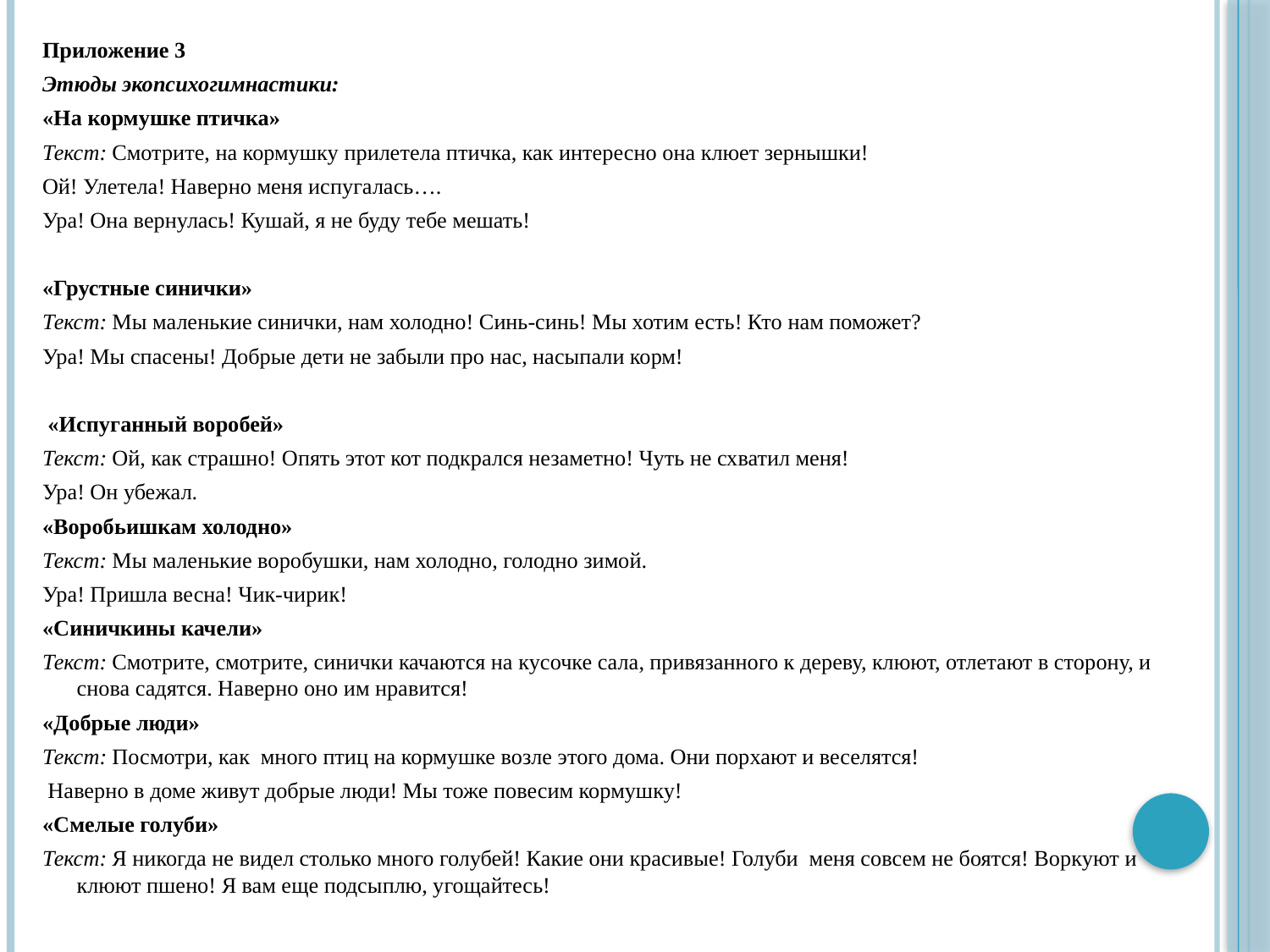

Приложение 3
Этюды экопсихогимнастики:
«На кормушке птичка»
Текст: Смотрите, на кормушку прилетела птичка, как интересно она клюет зернышки!
Ой! Улетела! Наверно меня испугалась….
Ура! Она вернулась! Кушай, я не буду тебе мешать!

«Грустные синички»
Текст: Мы маленькие синички, нам холодно! Синь-синь! Мы хотим есть! Кто нам поможет?
Ура! Мы спасены! Добрые дети не забыли про нас, насыпали корм!

 «Испуганный воробей»
Текст: Ой, как страшно! Опять этот кот подкрался незаметно! Чуть не схватил меня!
Ура! Он убежал.
«Воробьишкам холодно»
Текст: Мы маленькие воробушки, нам холодно, голодно зимой.
Ура! Пришла весна! Чик-чирик!
«Синичкины качели»
Текст: Смотрите, смотрите, синички качаются на кусочке сала, привязанного к дереву, клюют, отлетают в сторону, и снова садятся. Наверно оно им нравится!
«Добрые люди»
Текст: Посмотри, как  много птиц на кормушке возле этого дома. Они порхают и веселятся!
 Наверно в доме живут добрые люди! Мы тоже повесим кормушку!
«Смелые голуби»
Текст: Я никогда не видел столько много голубей! Какие они красивые! Голуби  меня совсем не боятся! Воркуют и клюют пшено! Я вам еще подсыплю, угощайтесь!